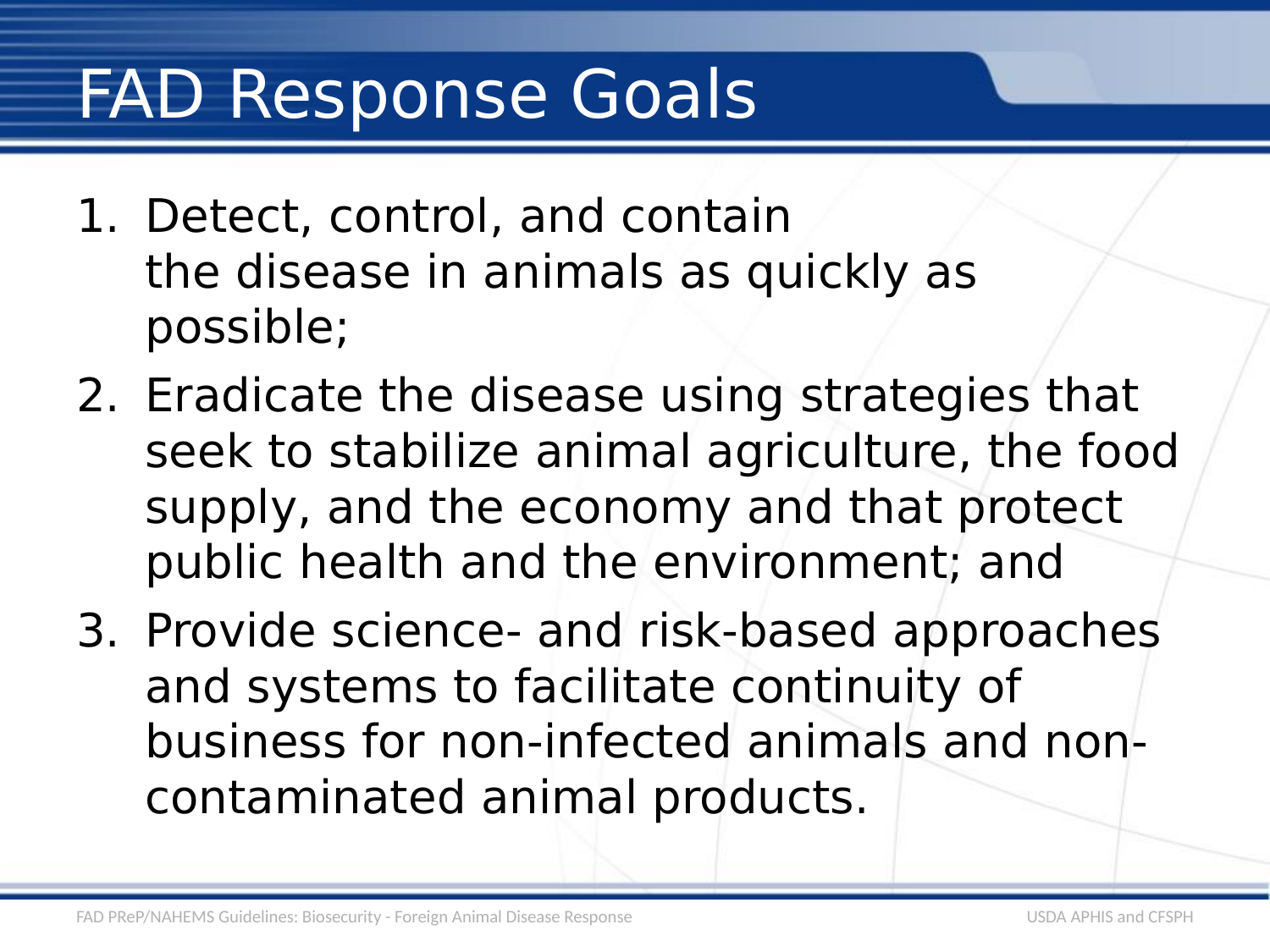

# FAD Response Goals
Detect, control, and contain
the disease in animals as quickly as possible;
Eradicate the disease using strategies that seek to stabilize animal agriculture, the food supply, and the economy and that protect public health and the environment; and
Provide science- and risk-based approaches and systems to facilitate continuity of business for non-infected animals and non-contaminated animal products.
FAD PReP/NAHEMS Guidelines: Biosecurity - Foreign Animal Disease Response
USDA APHIS and CFSPH